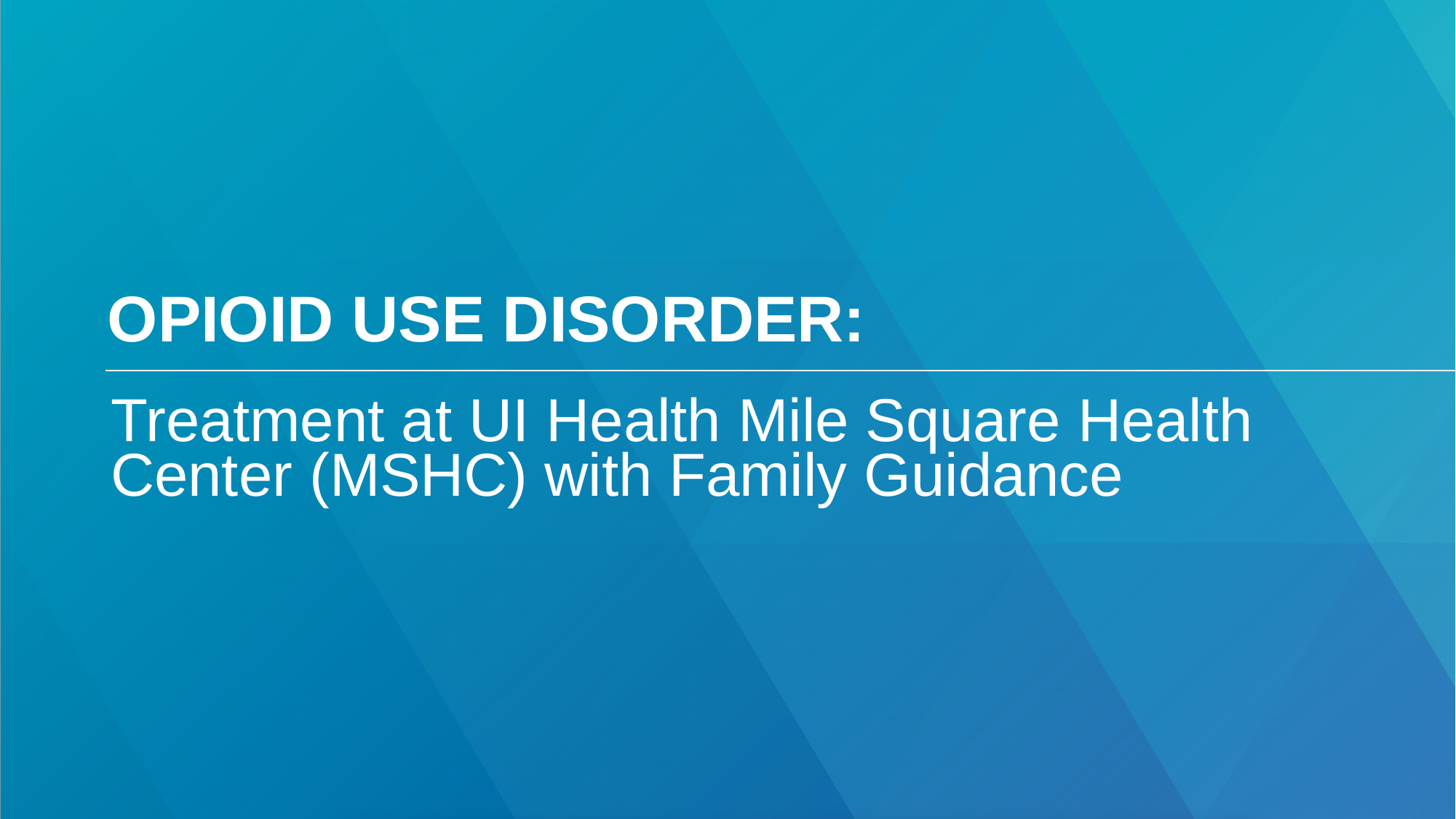

# Opioid Use disorder:
Treatment at UI Health Mile Square Health Center (MSHC) with Family Guidance